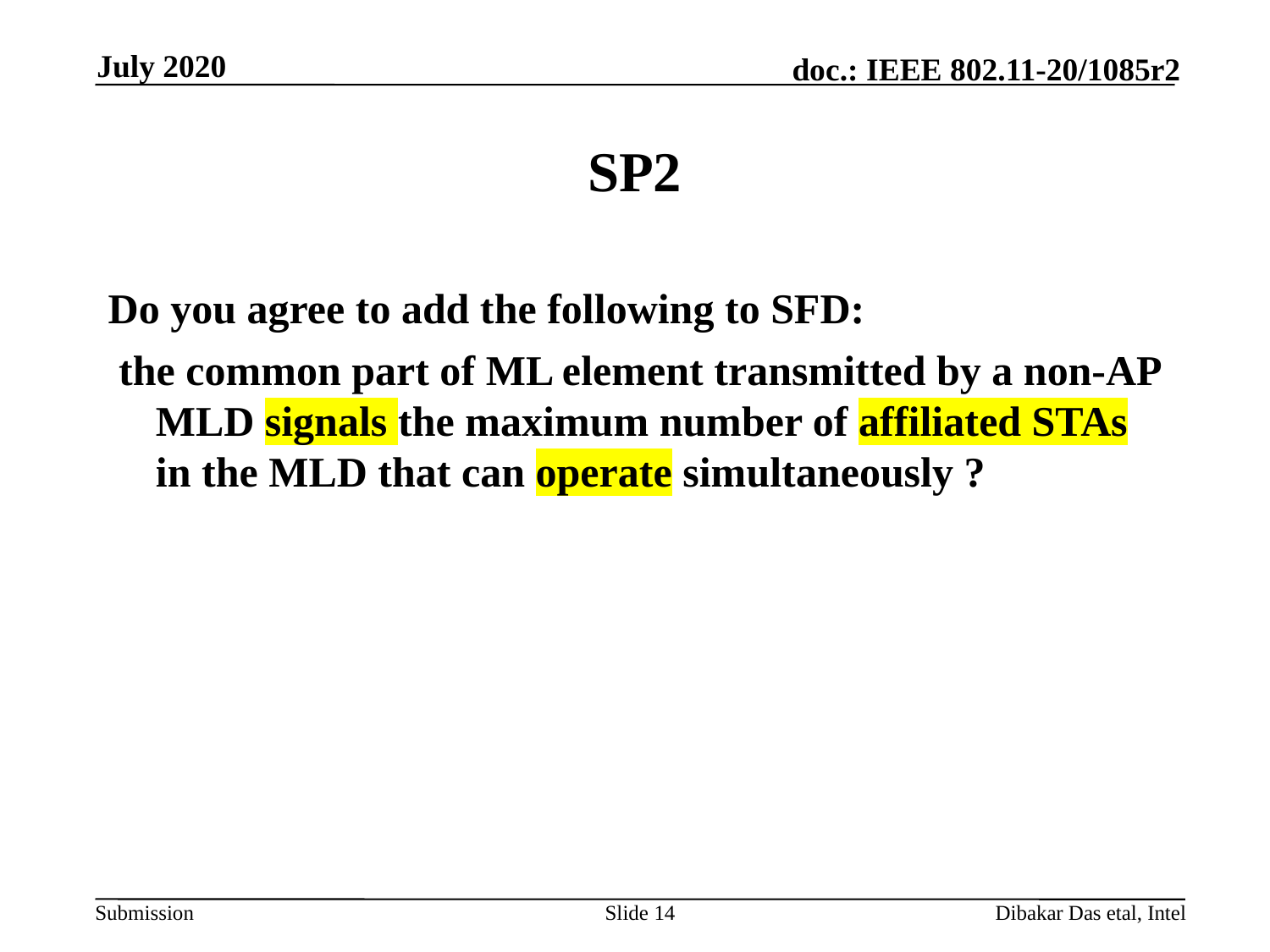

July 2020
# SP2
Do you agree to add the following to SFD:
 the common part of ML element transmitted by a non-AP MLD signals the maximum number of affiliated STAs in the MLD that can operate simultaneously ?
Slide 14
Dibakar Das etal, Intel